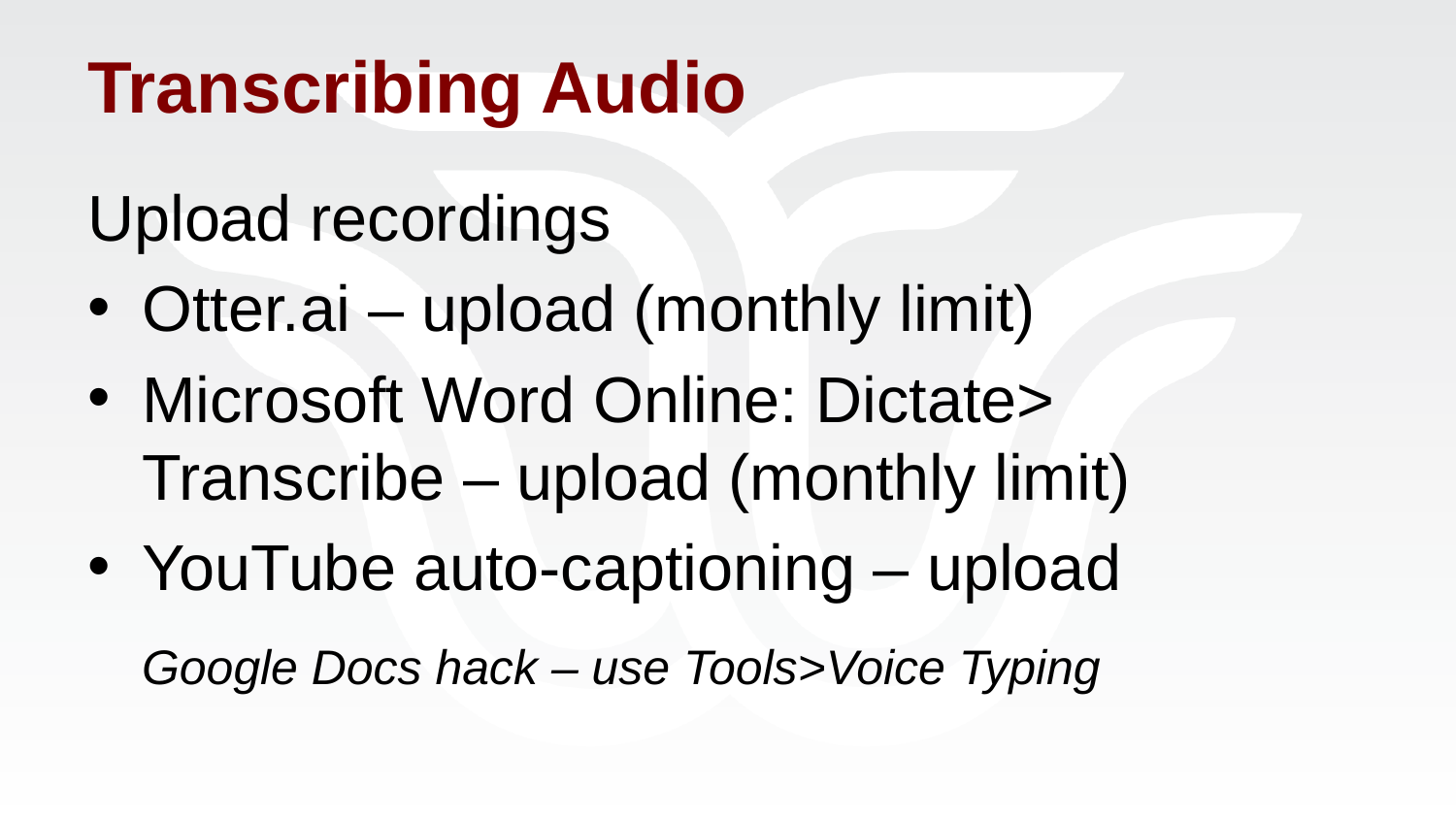

# Transcribing Audio
Upload recordings
Otter.ai – upload (monthly limit)
Microsoft Word Online: Dictate> Transcribe – upload (monthly limit)
YouTube auto-captioning – upload

    Google Docs hack – use Tools>Voice Typing